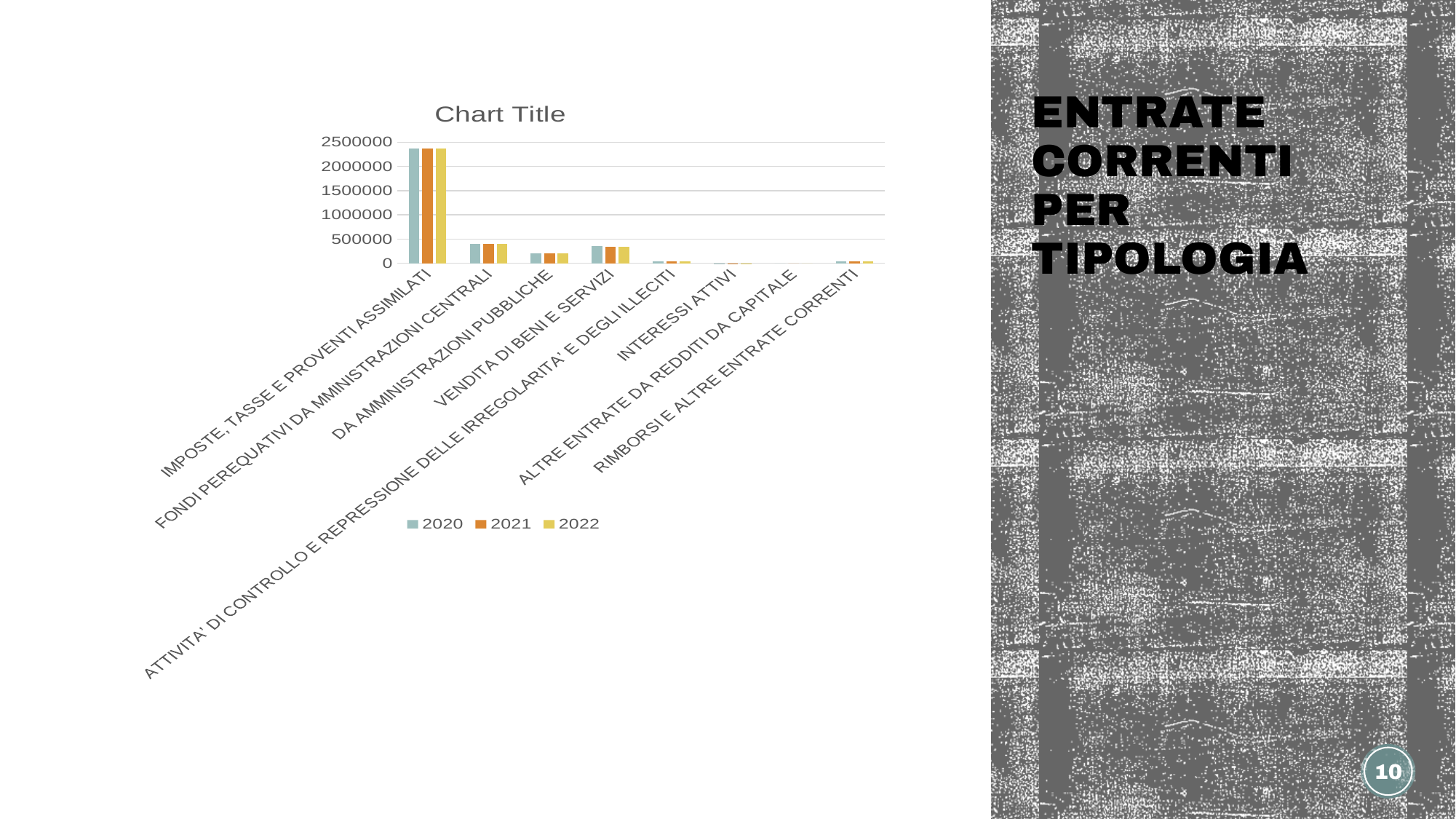

### Chart:

| Category | 2020 | 2021 | 2022 |
|---|---|---|---|
| IMPOSTE, TASSE E PROVENTI ASSIMILATI | 2373050.0 | 2364050.0 | 2364050.0 |
| FONDI PEREQUATIVI DA MMINISTRAZIONI CENTRALI | 394000.0 | 394000.0 | 394000.0 |
| DA AMMINISTRAZIONI PUBBLICHE | 198900.0 | 208900.0 | 208900.0 |
| VENDITA DI BENI E SERVIZI | 354180.0 | 348180.0 | 348180.0 |
| ATTIVITA’ DI CONTROLLO E REPRESSIONE DELLE IRREGOLARITA’ E DEGLI ILLECITI | 45000.0 | 45000.0 | 45000.0 |
| INTERESSI ATTIVI | 100.0 | 100.0 | 100.0 |
| ALTRE ENTRATE DA REDDITI DA CAPITALE | 0.0 | 0.0 | 0.0 |
| RIMBORSI E ALTRE ENTRATE CORRENTI | 37000.0 | 37000.0 | 37000.0 |
# ENTRATE CORRENTI PER TIPOLOGIA
10